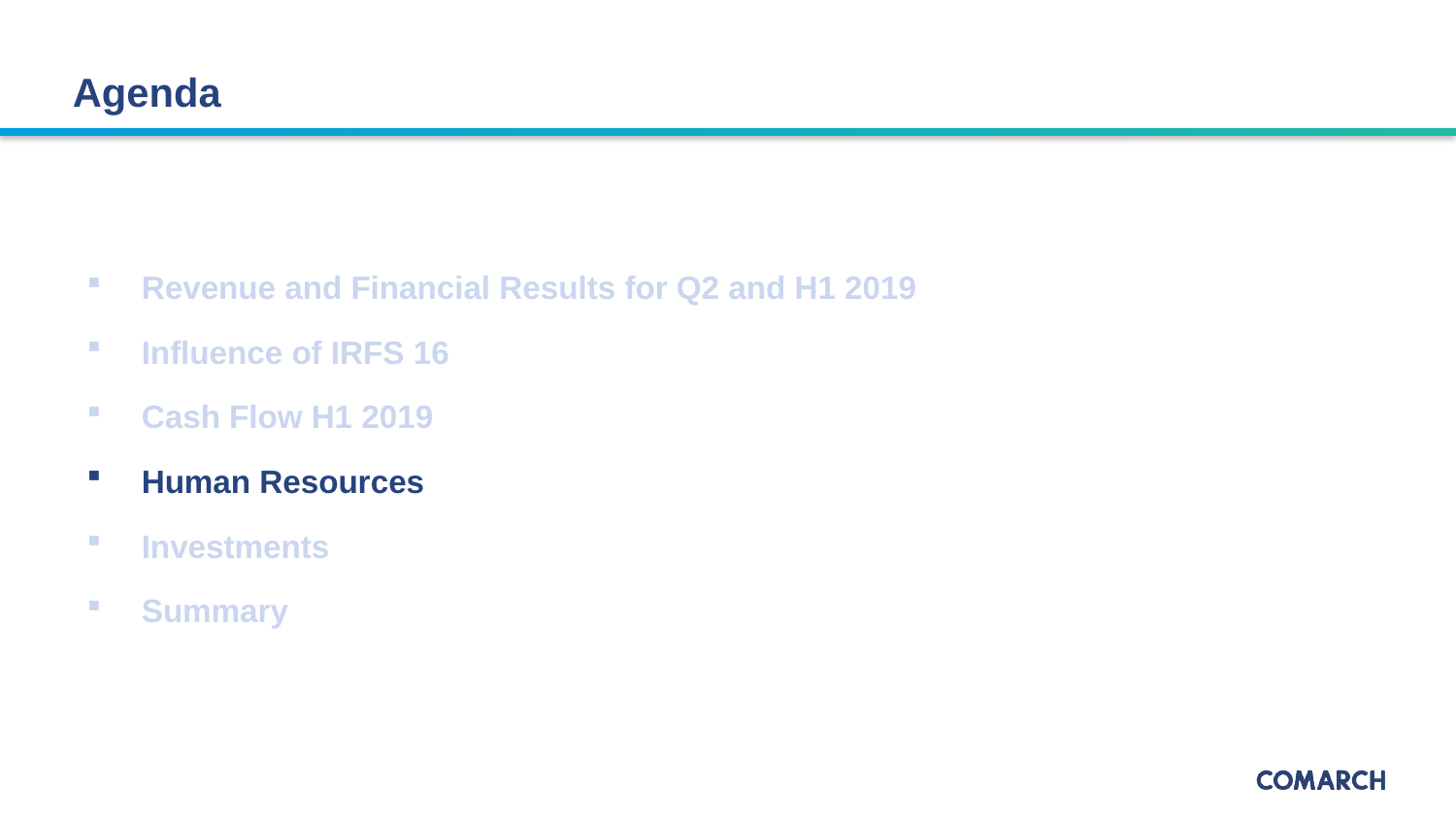

Agenda

Revenue and Financial Results for Q2 and H1 2019
Influence of IRFS 16
Cash Flow H1 2019
Human Resources
Investments
Summary